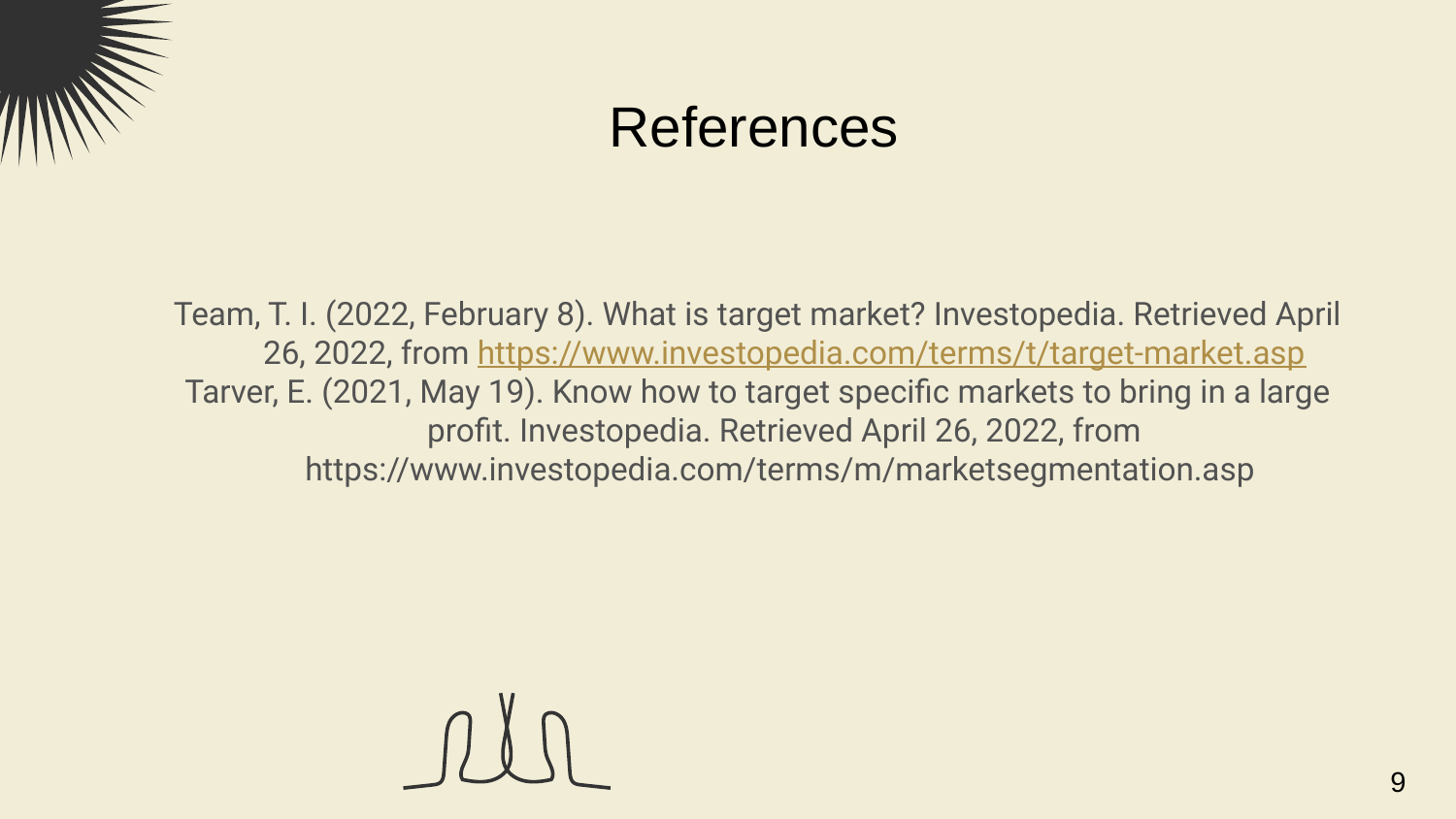

References
Team, T. I. (2022, February 8). What is target market? Investopedia. Retrieved April 26, 2022, from https://www.investopedia.com/terms/t/target-market.asp
Tarver, E. (2021, May 19). Know how to target specific markets to bring in a large profit. Investopedia. Retrieved April 26, 2022, from https://www.investopedia.com/terms/m/marketsegmentation.asp

9